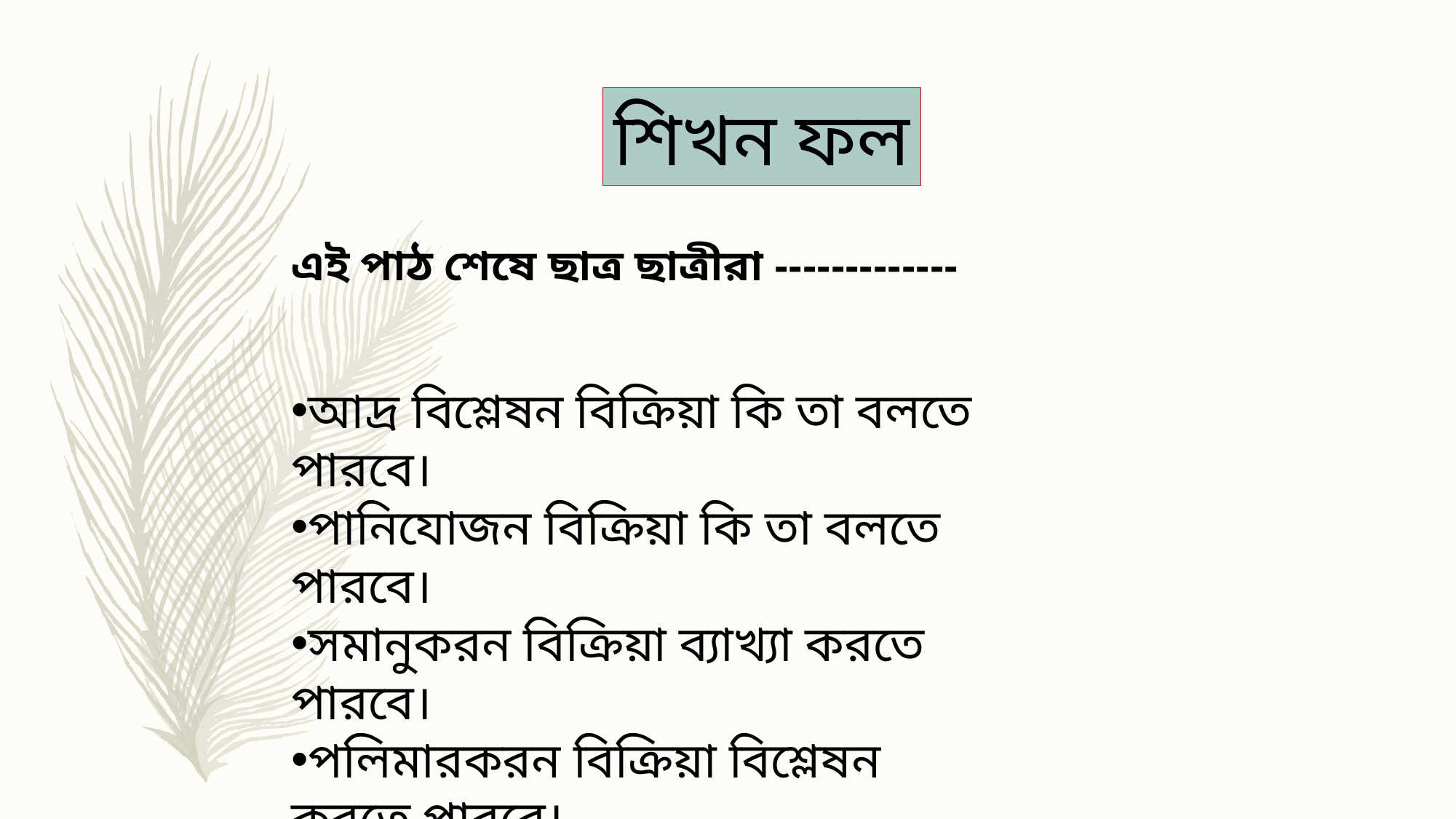

শিখন ফল
এই পাঠ শেষে ছাত্র ছাত্রীরা -------------

আদ্র বিশ্লেষন বিক্রিয়া কি তা বলতে পারবে।
পানিযোজন বিক্রিয়া কি তা বলতে পারবে।
সমানুকরন বিক্রিয়া ব্যাখ্যা করতে পারবে।
পলিমারকরন বিক্রিয়া বিশ্লেষন করতে পারবে।